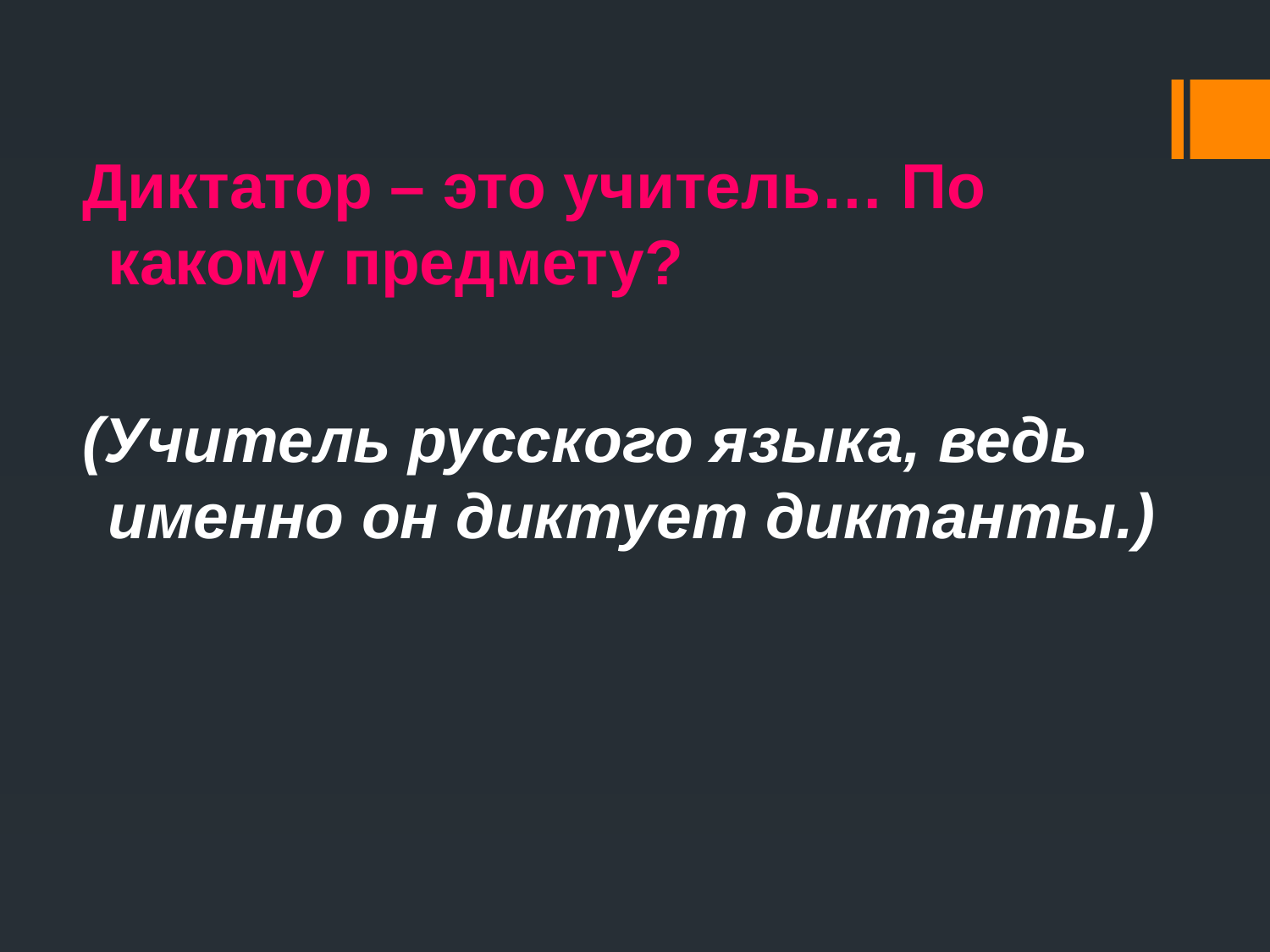

Диктатор – это учитель… По какому предмету?

(Учитель русского языка, ведь именно он диктует диктанты.)